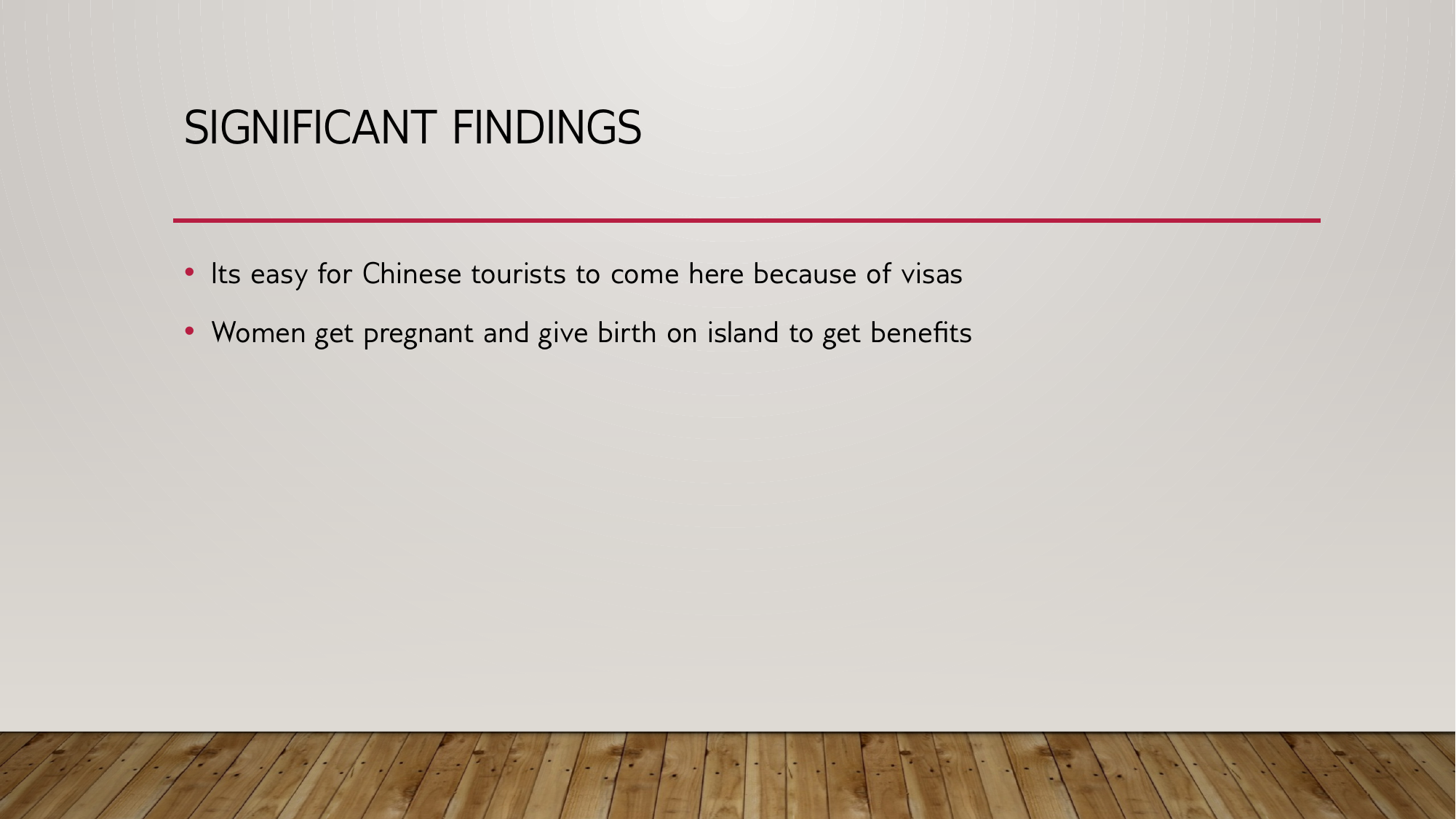

# Significant findings
Its easy for Chinese tourists to come here because of visas
Women get pregnant and give birth on island to get benefits